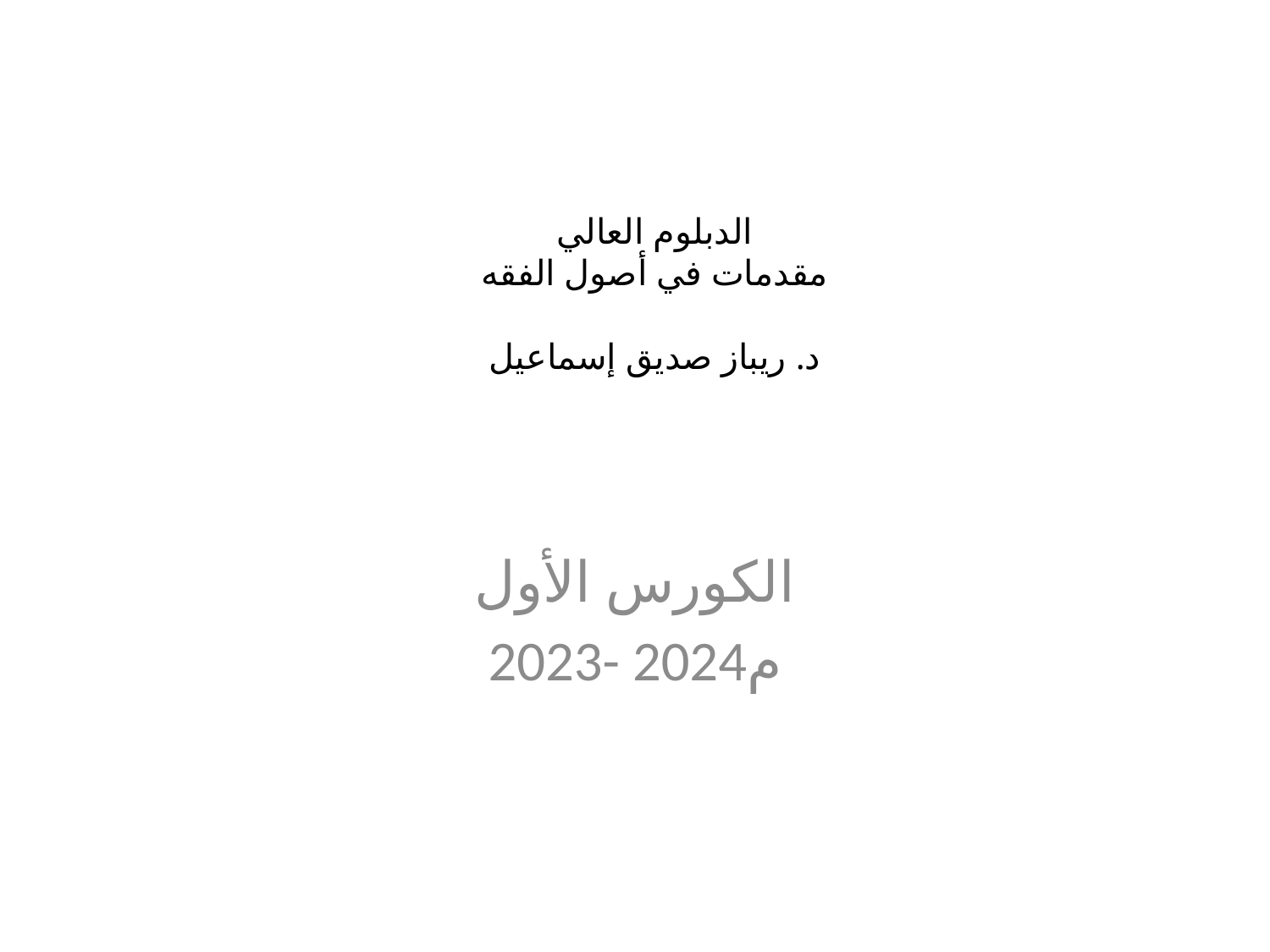

# الدبلوم العالي مقدمات في أصول الفقه د. ريباز صديق إسماعيل
الكورس الأول
2023- 2024م